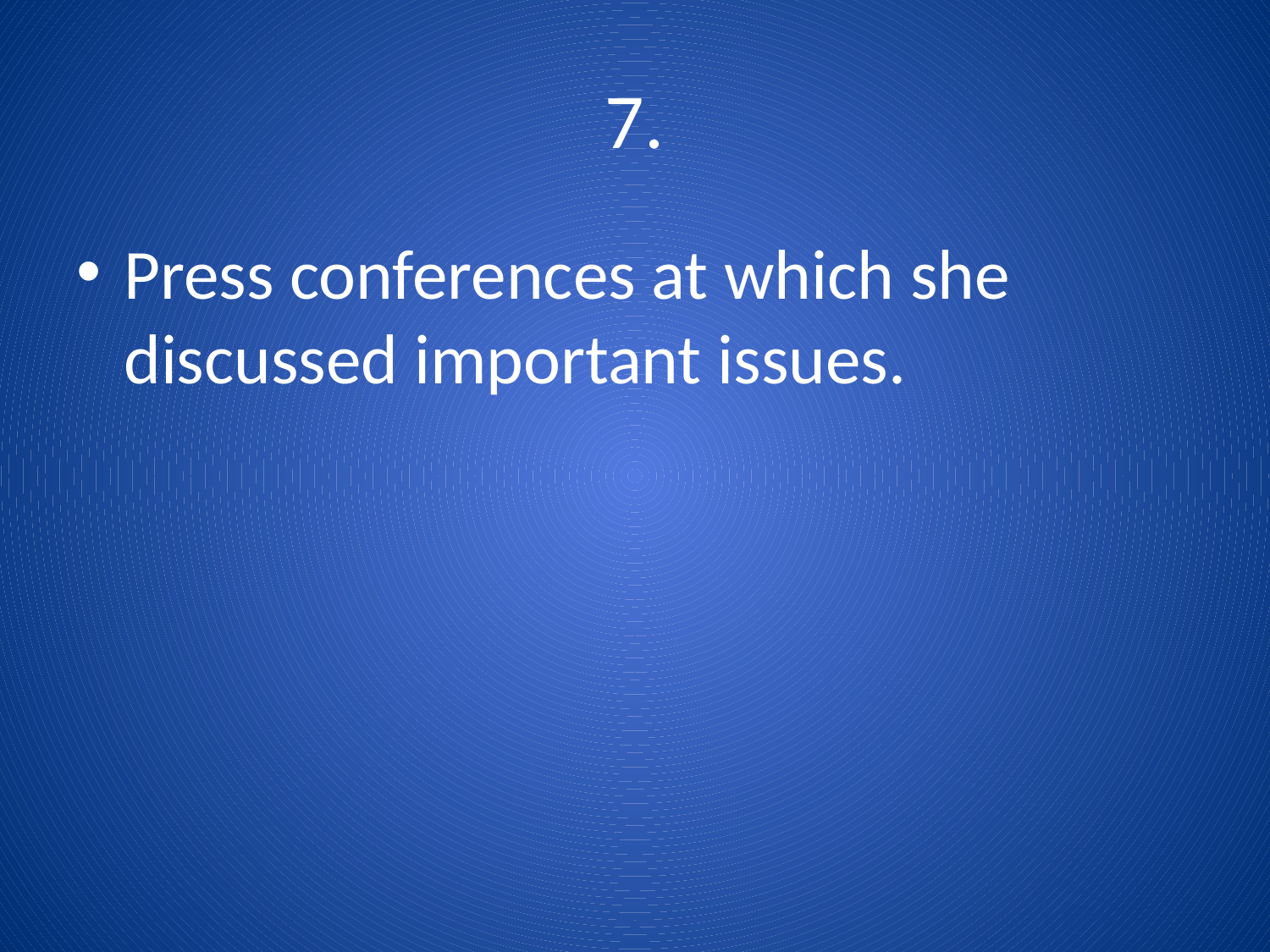

# 7.
Press conferences at which she discussed important issues.